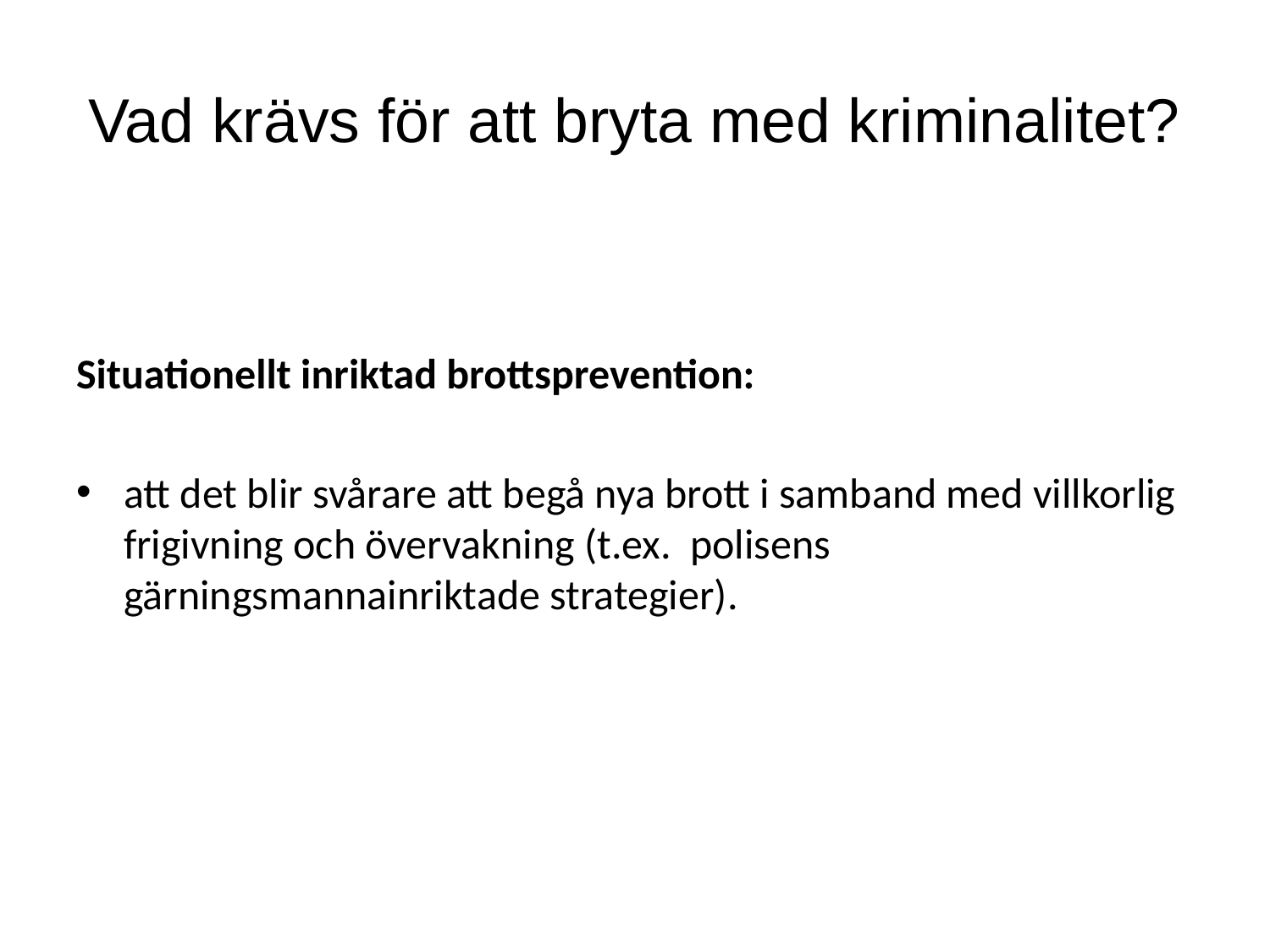

# Vad krävs för att bryta med kriminalitet?

Situationellt inriktad brottsprevention:

att det blir svårare att begå nya brott i samband med villkorlig frigivning och övervakning (t.ex.  polisens gärningsmannainriktade strategier).